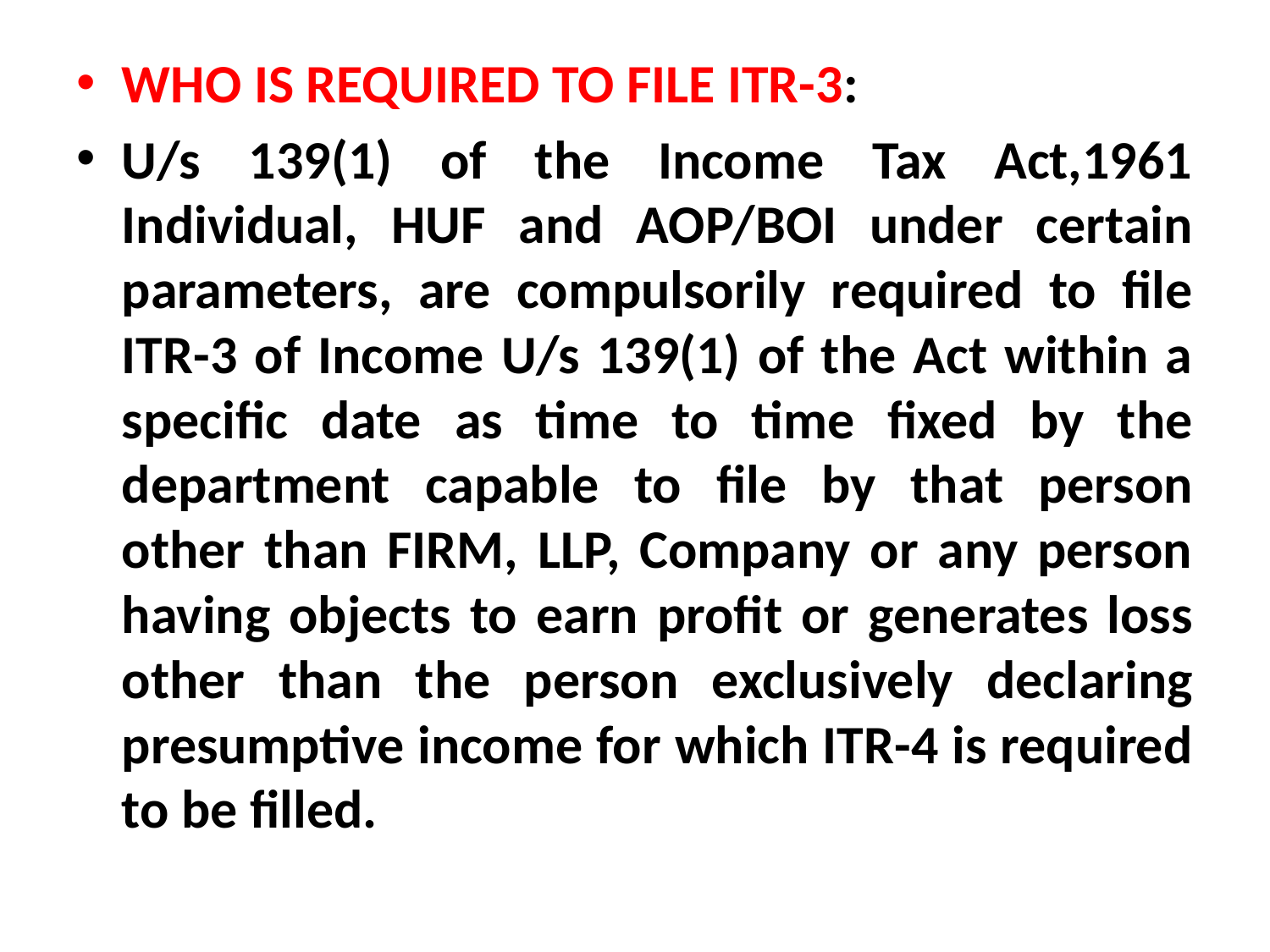

WHO IS REQUIRED TO FILE ITR-3:
U/s 139(1) of the Income Tax Act,1961 Individual, HUF and AOP/BOI under certain parameters, are compulsorily required to file ITR-3 of Income U/s 139(1) of the Act within a specific date as time to time fixed by the department capable to file by that person other than FIRM, LLP, Company or any person having objects to earn profit or generates loss other than the person exclusively declaring presumptive income for which ITR-4 is required to be filled.